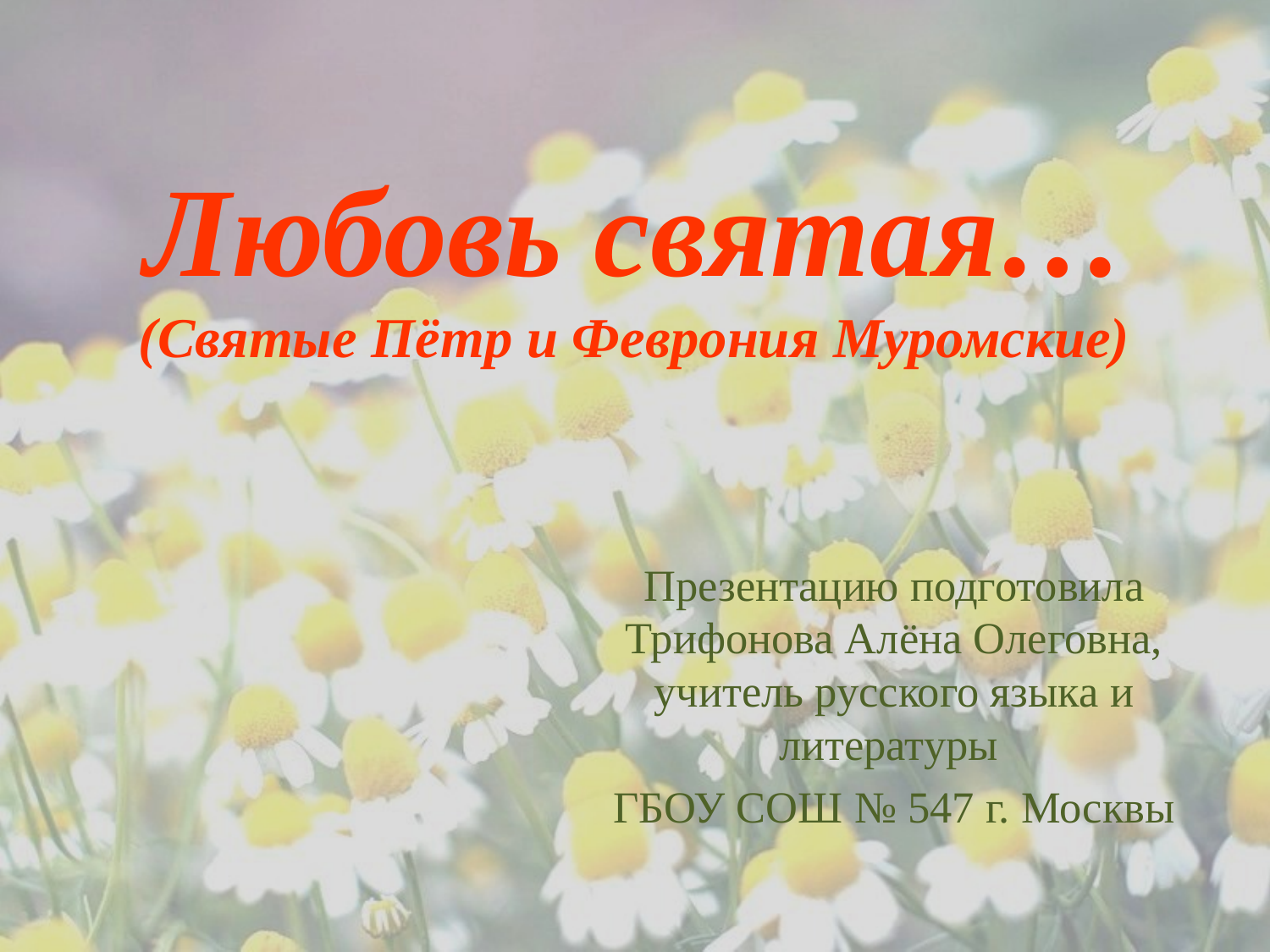

# Любовь святая… (Святые Пётр и Феврония Муромские)
Презентацию подготовила Трифонова Алёна Олеговна, учитель русского языка и литературы
ГБОУ СОШ № 547 г. Москвы